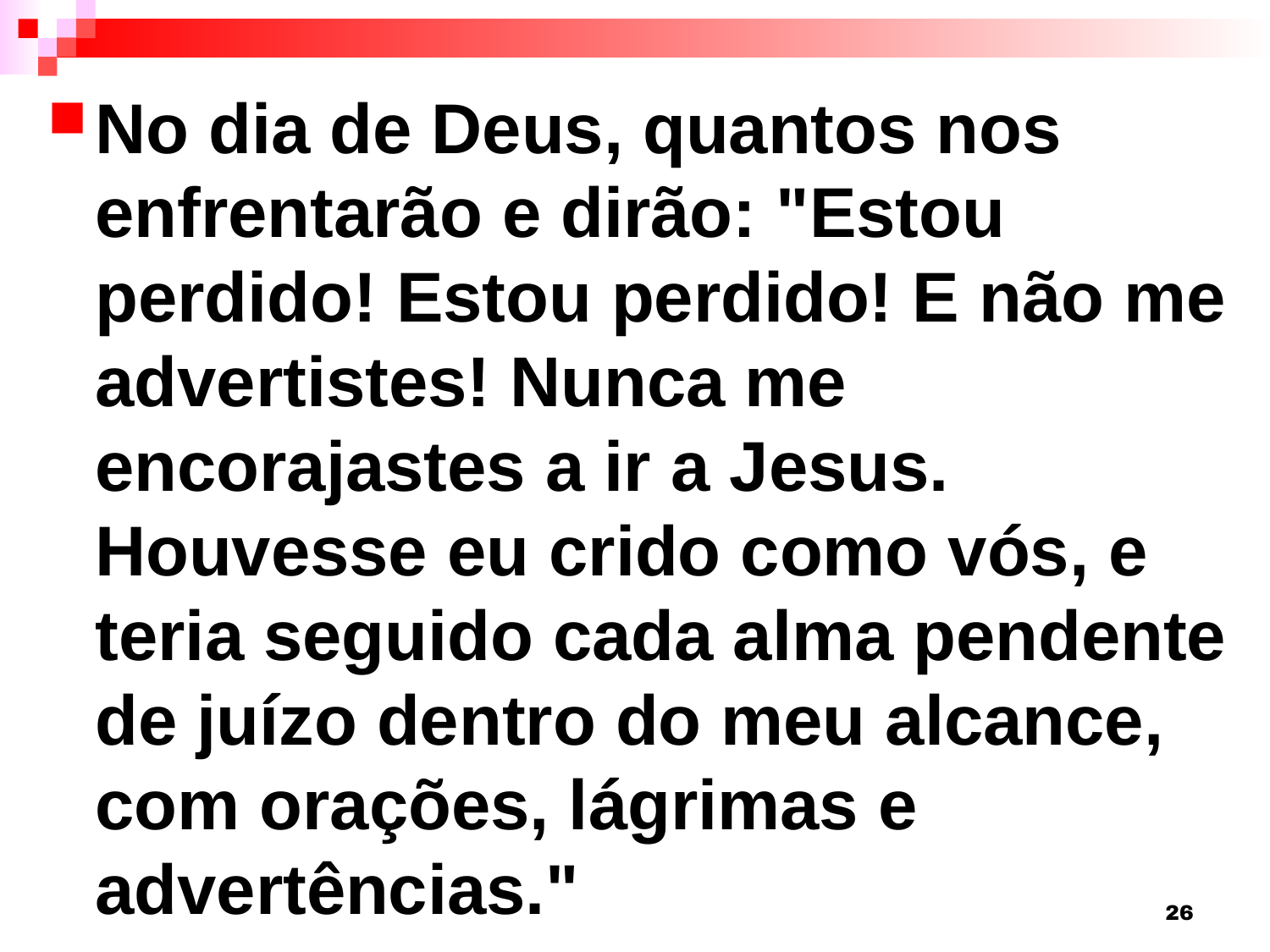

No dia de Deus, quantos nos enfrentarão e dirão: "Estou perdido! Estou perdido! E não me advertistes! Nunca me encorajastes a ir a Jesus. Houvesse eu crido como vós, e teria seguido cada alma pendente de juízo dentro do meu alcance, com orações, lágrimas e advertências."
26